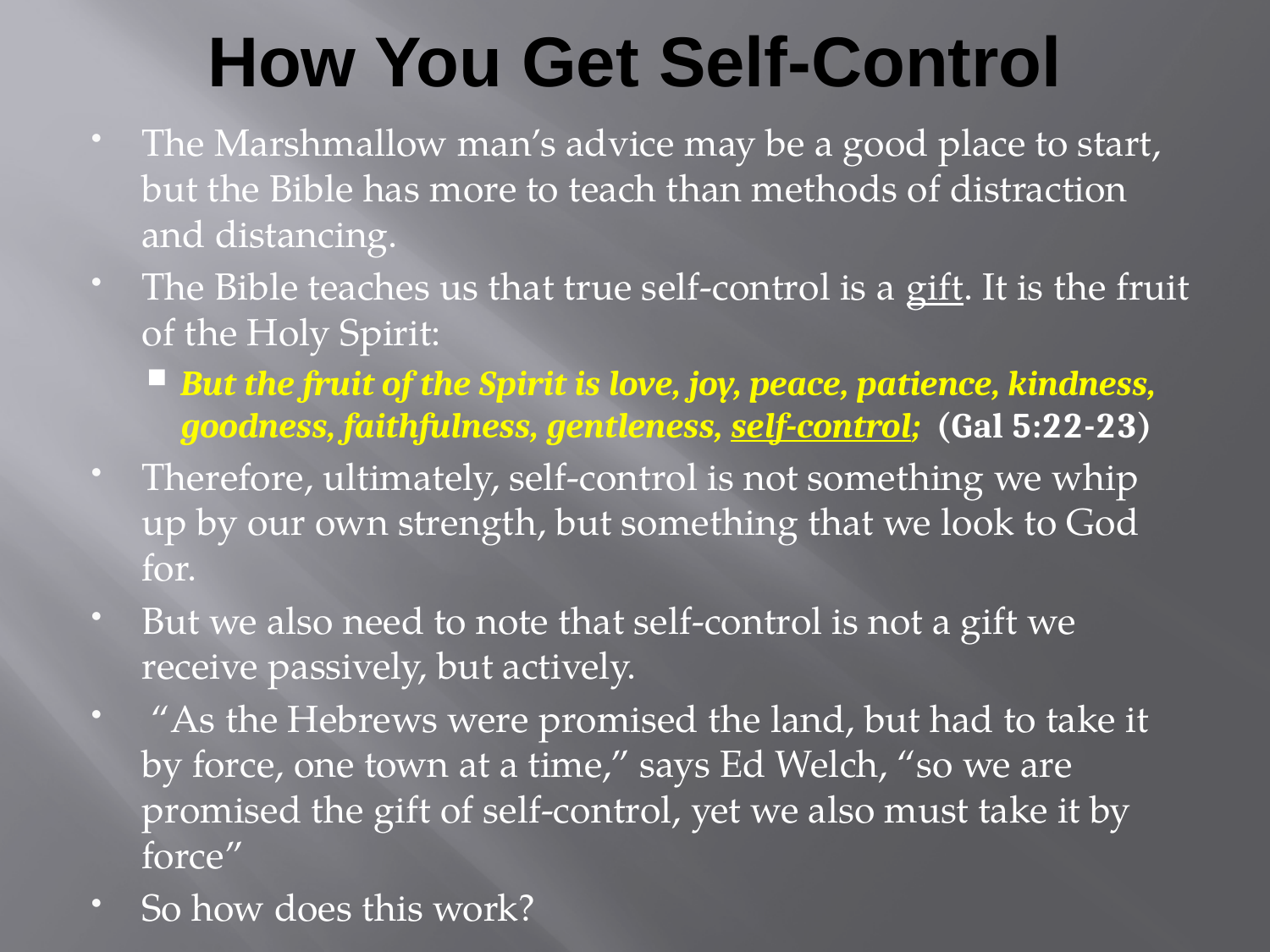

# How You Get Self-Control
The Marshmallow man’s advice may be a good place to start, but the Bible has more to teach than methods of distraction and distancing.
The Bible teaches us that true self-control is a gift. It is the fruit of the Holy Spirit:
But the fruit of the Spirit is love, joy, peace, patience, kindness, goodness, faithfulness, gentleness, self-control;  (Gal 5:22-23)
Therefore, ultimately, self-control is not something we whip up by our own strength, but something that we look to God for.
But we also need to note that self-control is not a gift we receive passively, but actively.
 “As the Hebrews were promised the land, but had to take it by force, one town at a time,” says Ed Welch, “so we are promised the gift of self-control, yet we also must take it by force”
So how does this work?